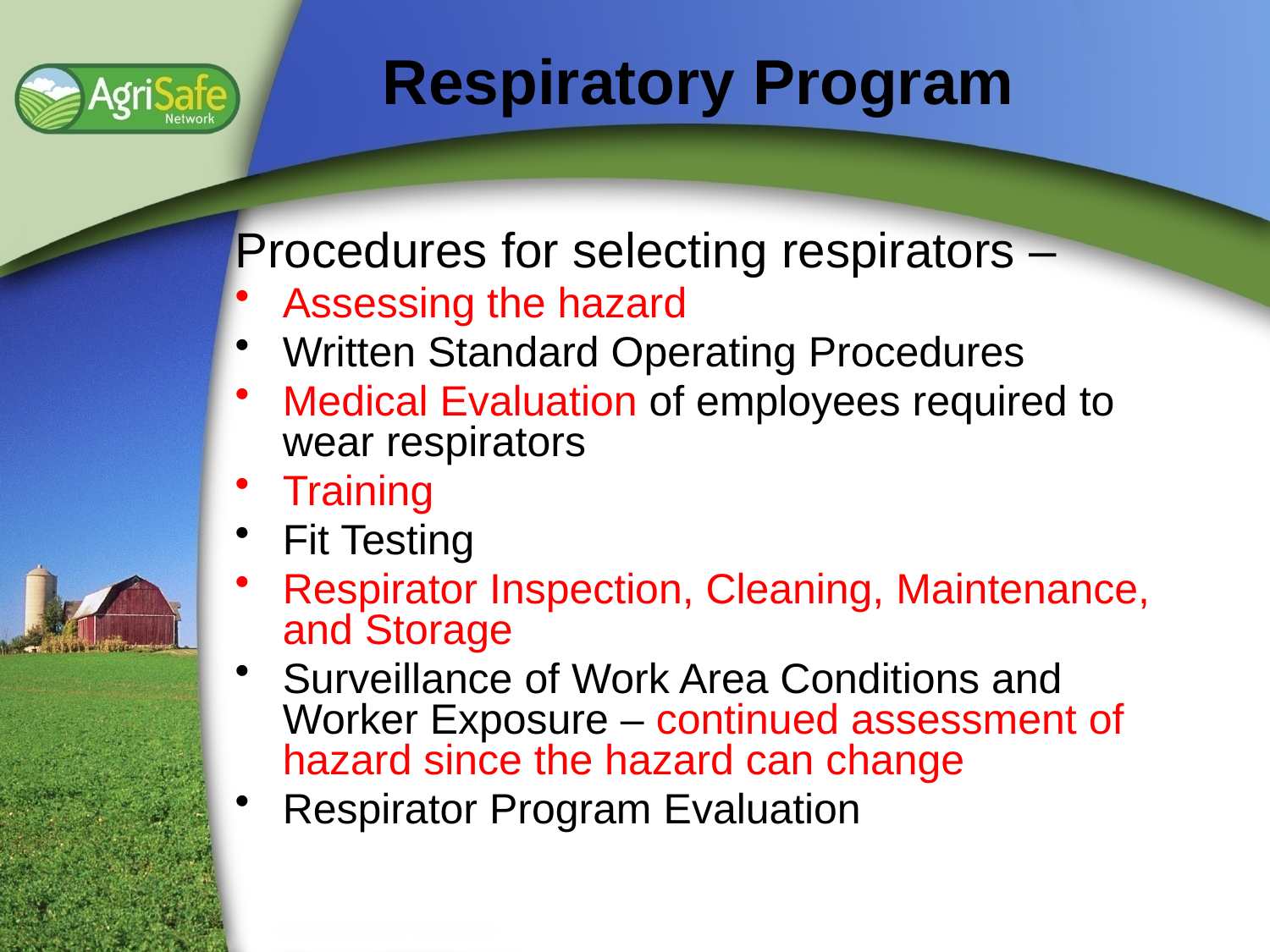

# Respiratory Program

Procedures for selecting respirators –
Assessing the hazard
Written Standard Operating Procedures
Medical Evaluation of employees required to wear respirators
Training
Fit Testing
Respirator Inspection, Cleaning, Maintenance, and Storage
Surveillance of Work Area Conditions and Worker Exposure – continued assessment of hazard since the hazard can change
Respirator Program Evaluation